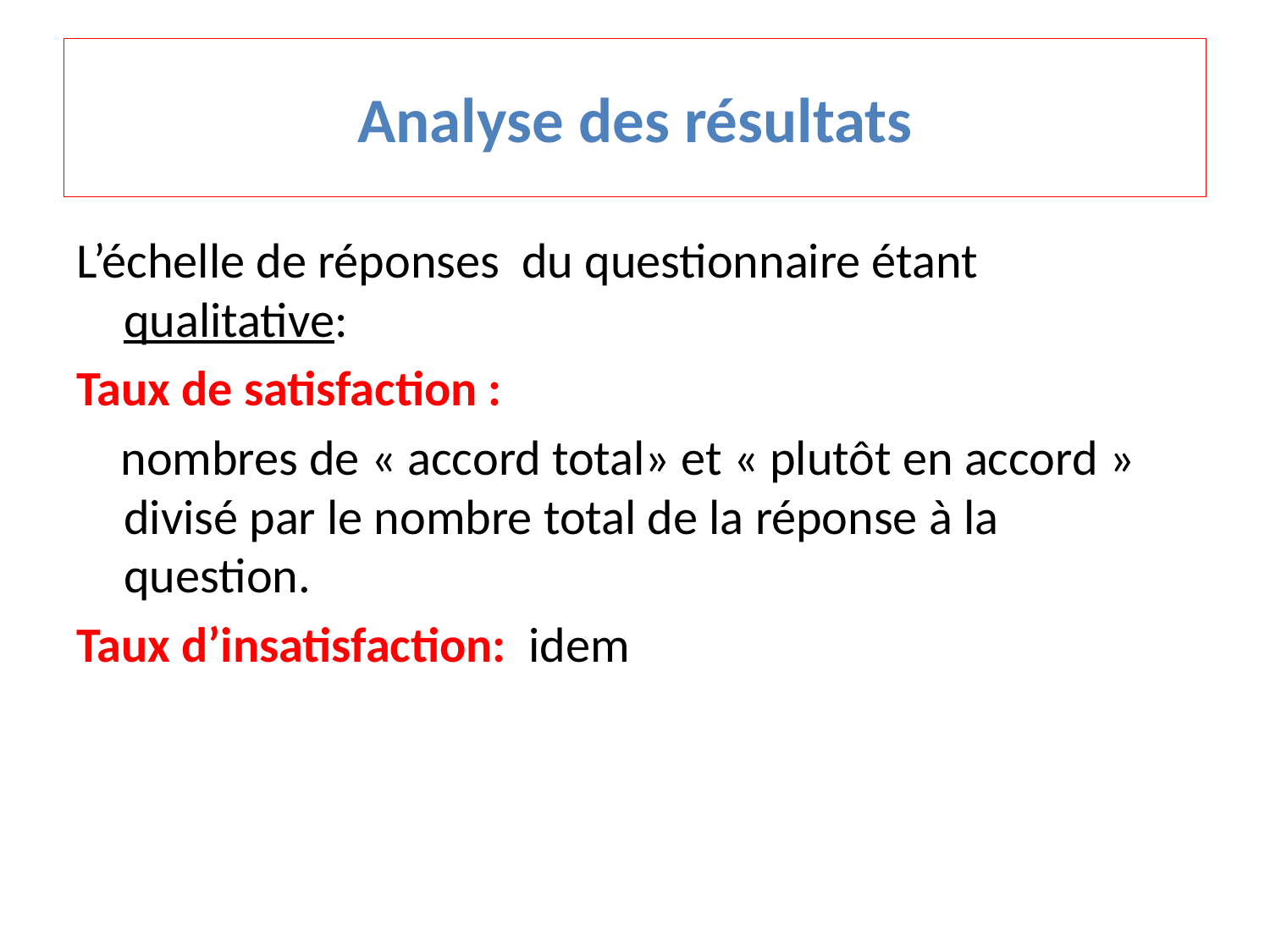

# Analyse des résultats
L’échelle de réponses  du questionnaire étant qualitative:
Taux de satisfaction :
    nombres de « accord total» et « plutôt en accord » divisé par le nombre total de la réponse à la question.
Taux d’insatisfaction:  idem